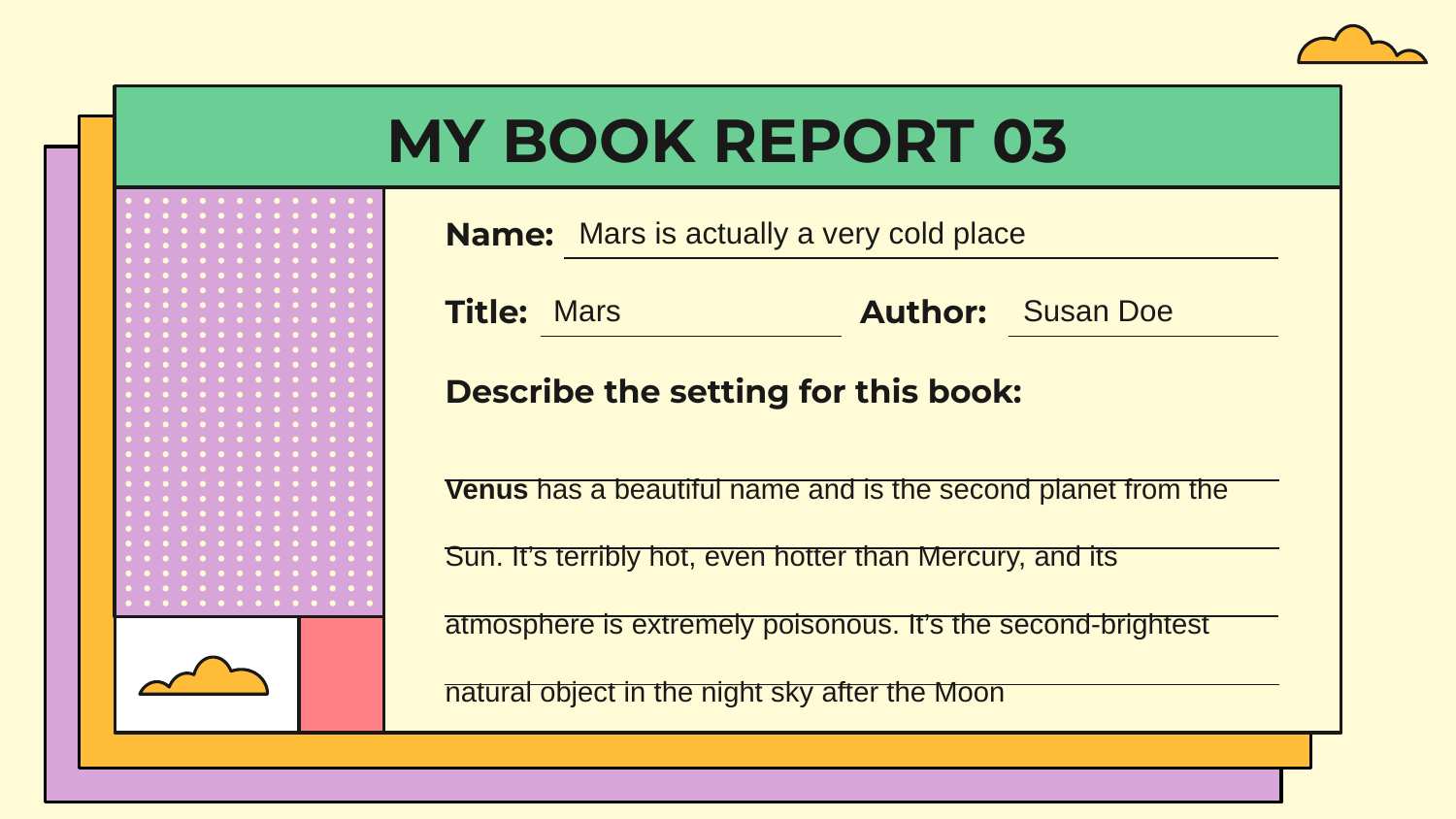

# MY BOOK REPORT 03
Name:
Mars is actually a very cold place

Title:
Mars
Author:
Susan Doe
Describe the setting for this book:
Venus has a beautiful name and is the second planet from the Sun. It’s terribly hot, even hotter than Mercury, and its atmosphere is extremely poisonous. It’s the second-brightest natural object in the night sky after the Moon